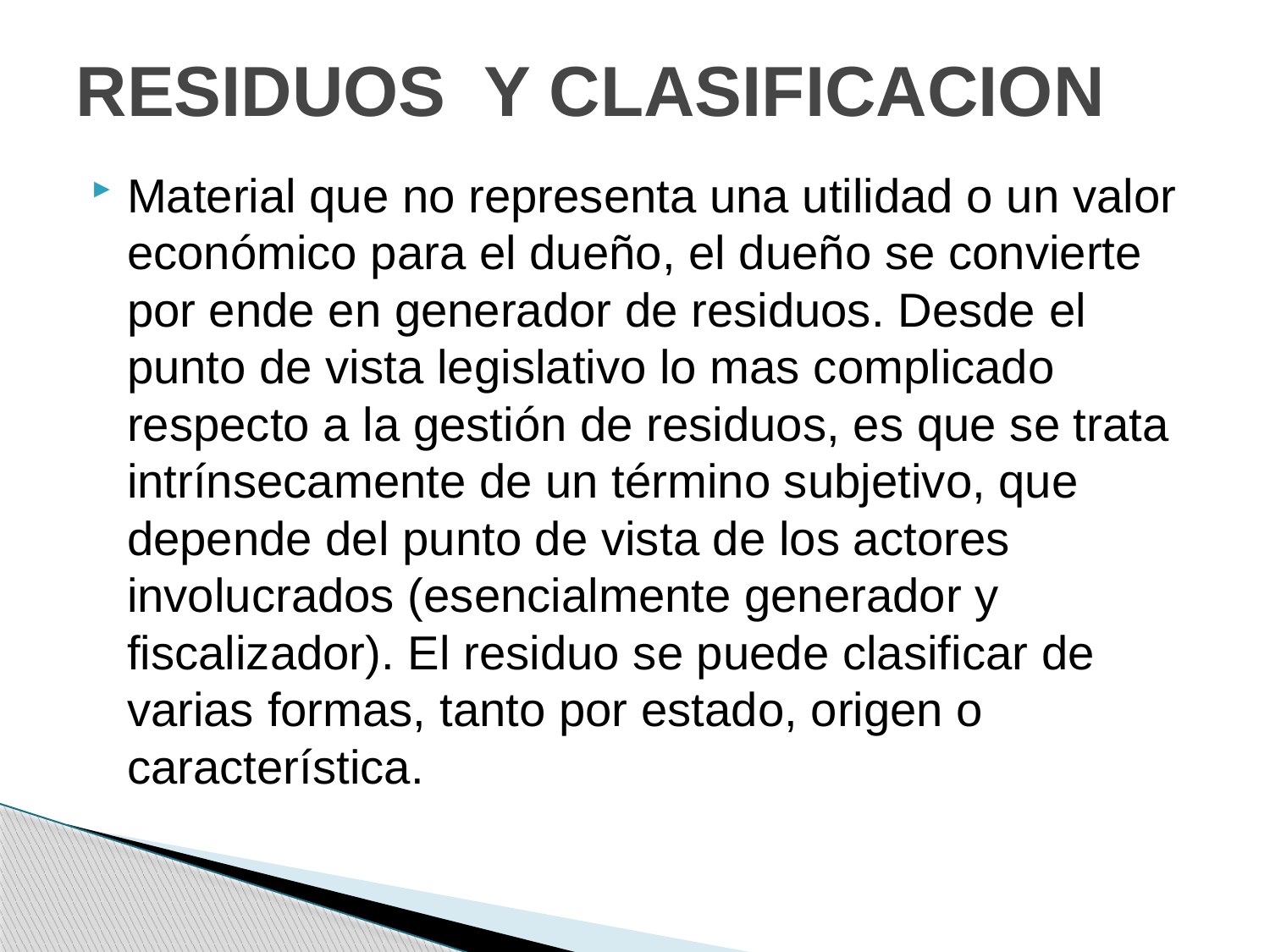

# RESIDUOS  Y CLASIFICACION
Material que no representa una utilidad o un valor económico para el dueño, el dueño se convierte por ende en generador de residuos. Desde el punto de vista legislativo lo mas complicado respecto a la gestión de residuos, es que se trata intrínsecamente de un término subjetivo, que depende del punto de vista de los actores involucrados (esencialmente generador y fiscalizador). El residuo se puede clasificar de varias formas, tanto por estado, origen o característica.